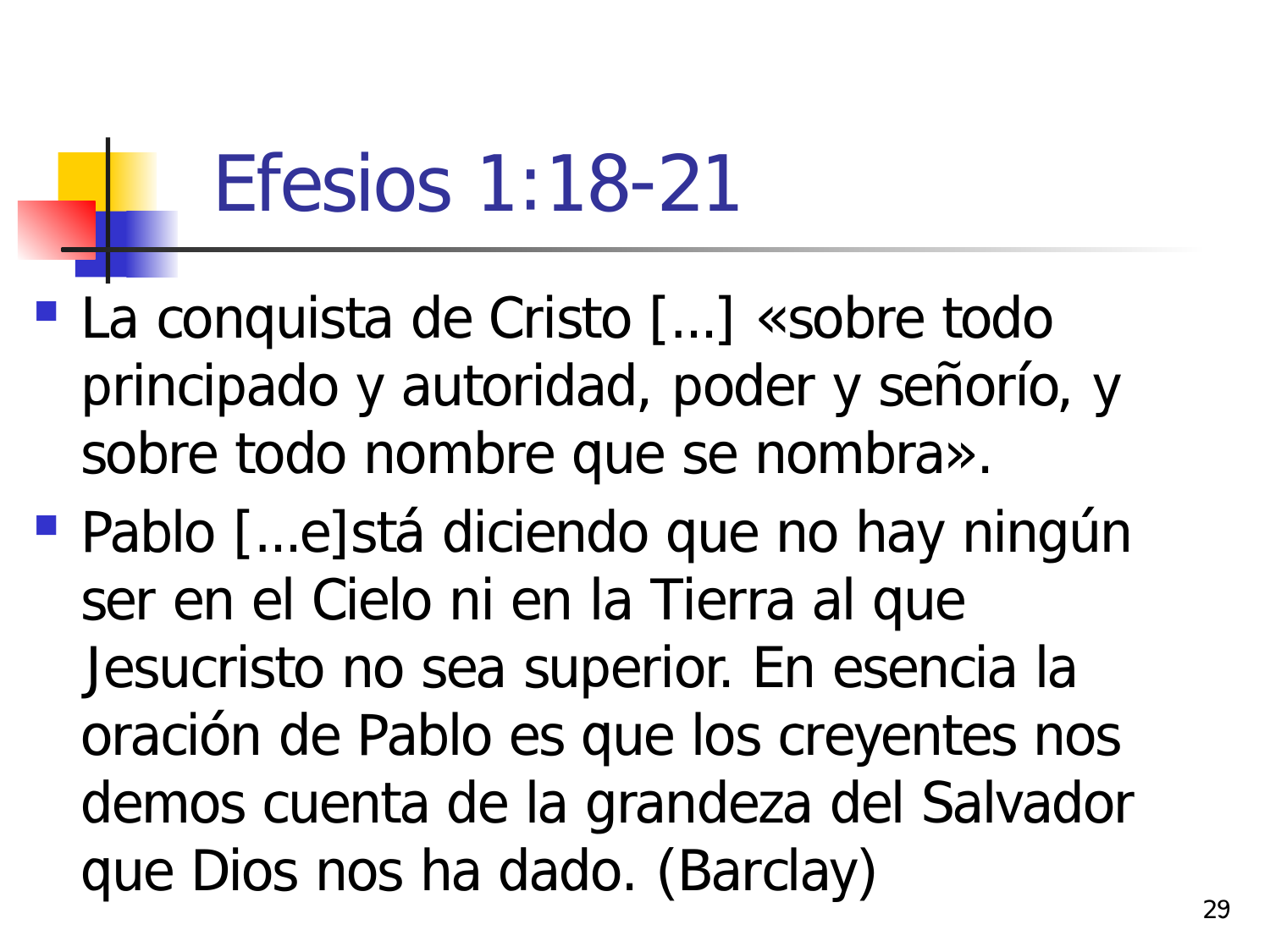

# Efesios 1:18-21
La conquista de Cristo […] «sobre todo principado y autoridad, poder y señorío, y sobre todo nombre que se nombra».
Pablo […e]stá diciendo que no hay ningún ser en el Cielo ni en la Tierra al que Jesucristo no sea superior. En esencia la oración de Pablo es que los creyentes nos demos cuenta de la grandeza del Salvador que Dios nos ha dado. (Barclay)
29